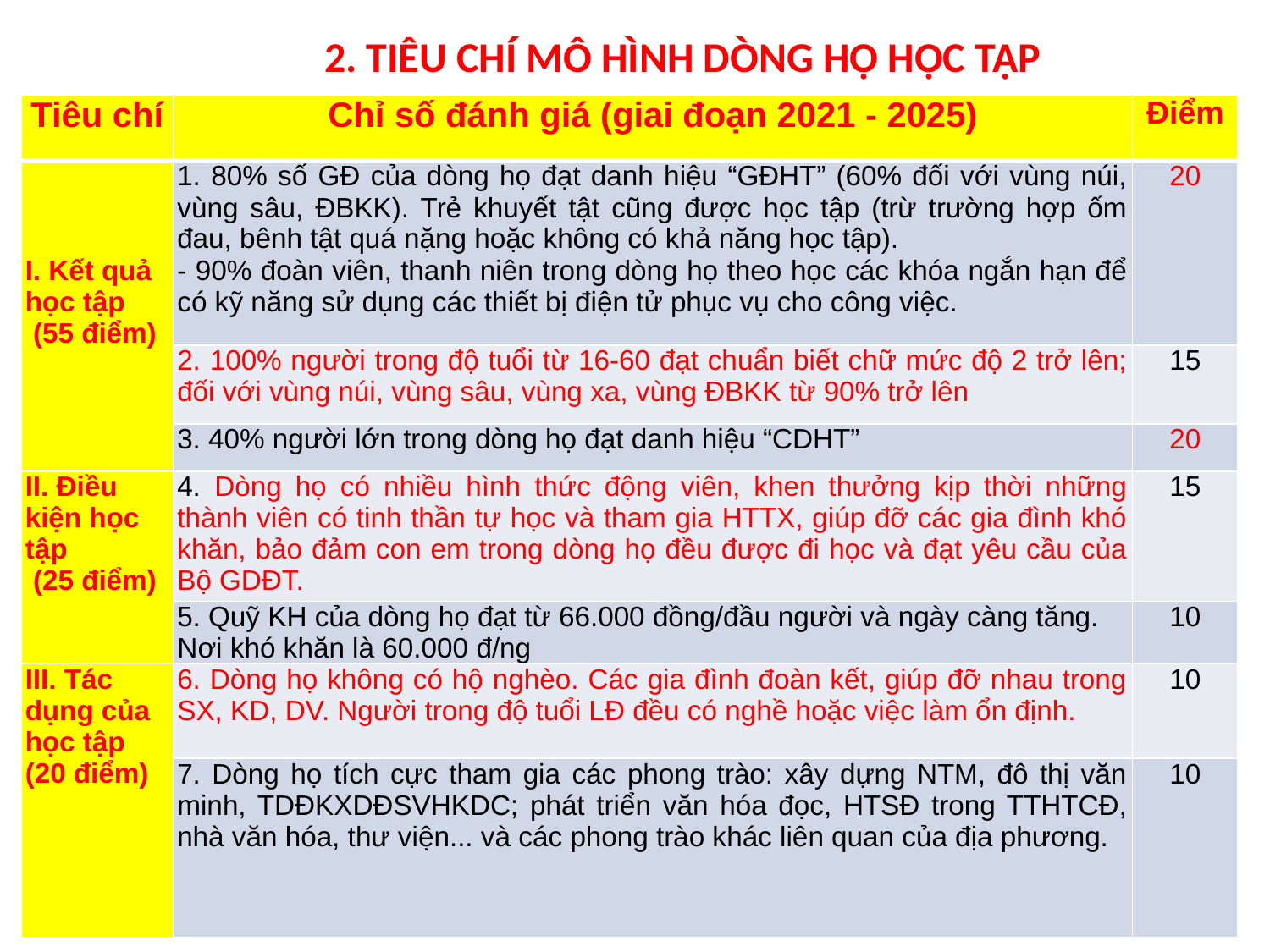

2. TIÊU CHÍ MÔ HÌNH DÒNG HỌ HỌC TẬP
| Tiêu chí | Chỉ số đánh giá (giai đoạn 2021 - 2025) | Điểm |
| --- | --- | --- |
| I. Kết quả học tập (55 điểm) | 1. 80% số GĐ của dòng họ đạt danh hiệu “GĐHT” (60% đối với vùng núi, vùng sâu, ĐBKK). Trẻ khuyết tật cũng được học tập (trừ trường hợp ốm đau, bênh tật quá nặng hoặc không có khả năng học tập). - 90% đoàn viên, thanh niên trong dòng họ theo học các khóa ngắn hạn để có kỹ năng sử dụng các thiết bị điện tử phục vụ cho công việc. | 20 |
|  | 2. 100% người trong độ tuổi từ 16-60 đạt chuẩn biết chữ mức độ 2 trở lên; đối với vùng núi, vùng sâu, vùng xa, vùng ĐBKK từ 90% trở lên | 15 |
|  | 3. 40% người lớn trong dòng họ đạt danh hiệu “CDHT” | 20 |
| II. Điều kiện học tập (25 điểm) | 4. Dòng họ có nhiều hình thức động viên, khen thưởng kịp thời những thành viên có tinh thần tự học và tham gia HTTX, giúp đỡ các gia đình khó khăn, bảo đảm con em trong dòng họ đều được đi học và đạt yêu cầu của Bộ GDĐT. | 15 |
|  | 5. Quỹ KH của dòng họ đạt từ 66.000 đồng/đầu người và ngày càng tăng. Nơi khó khăn là 60.000 đ/ng | 10 |
| III. Tác dụng của học tập (20 điểm) | 6. Dòng họ không có hộ nghèo. Các gia đình đoàn kết, giúp đỡ nhau trong SX, KD, DV. Người trong độ tuổi LĐ đều có nghề hoặc việc làm ổn định. | 10 |
|  | 7. Dòng họ tích cực tham gia các phong trào: xây dựng NTM, đô thị văn minh, TDĐKXDĐSVHKDC; phát triển văn hóa đọc, HTSĐ trong TTHTCĐ, nhà văn hóa, thư viện... và các phong trào khác liên quan của địa phương. | 10 |